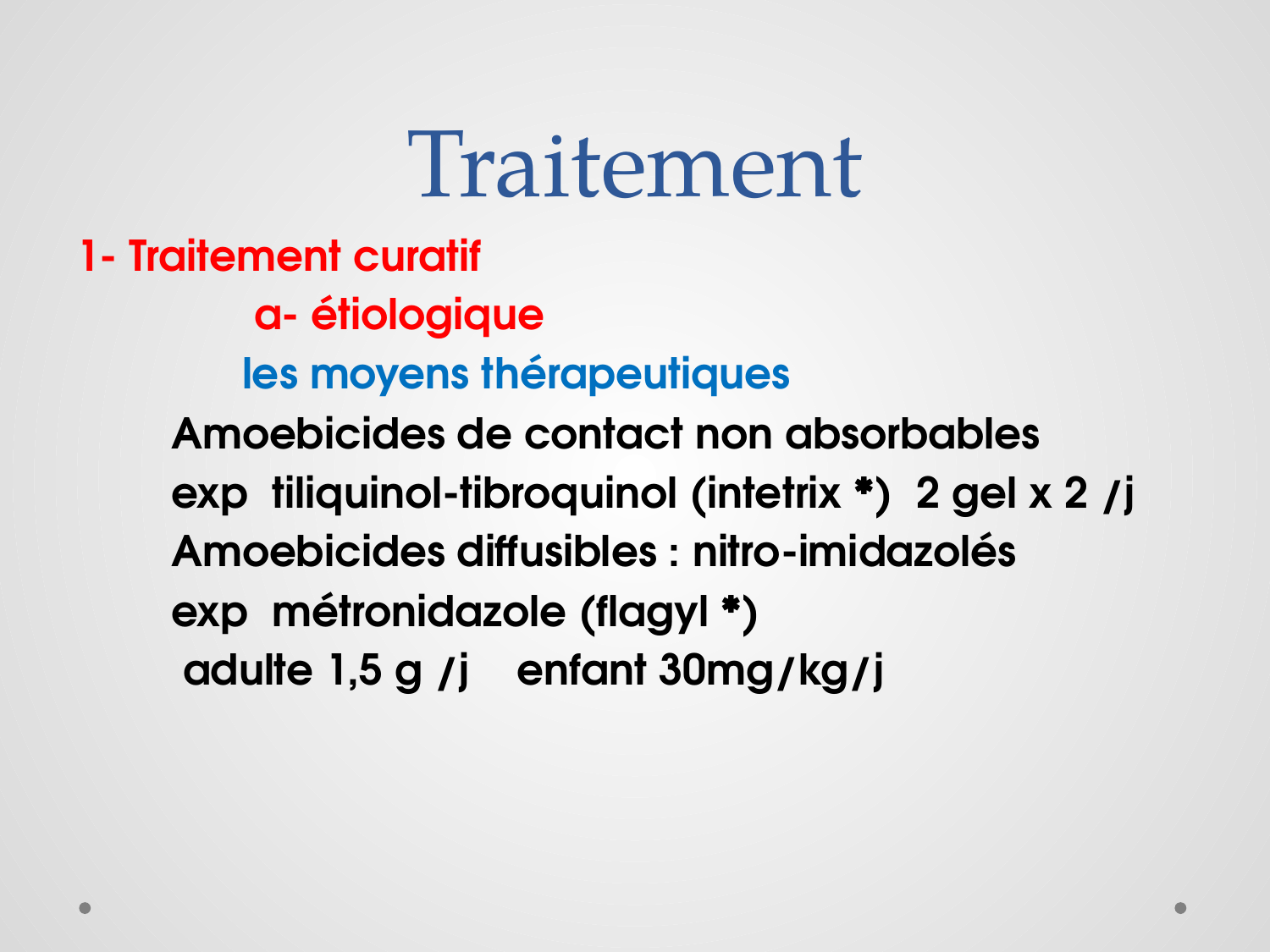

# Traitement
1- Traitement curatif
               a- étiologique
              les moyens thérapeutiques
        Amoebicides de contact non absorbables
        exp  tiliquinol-tibroquinol (intetrix *)  2 gel x 2 /j
        Amoebicides diffusibles : nitro-imidazolés
        exp  métronidazole (flagyl *)
         adulte 1,5 g /j    enfant 30mg/kg/j